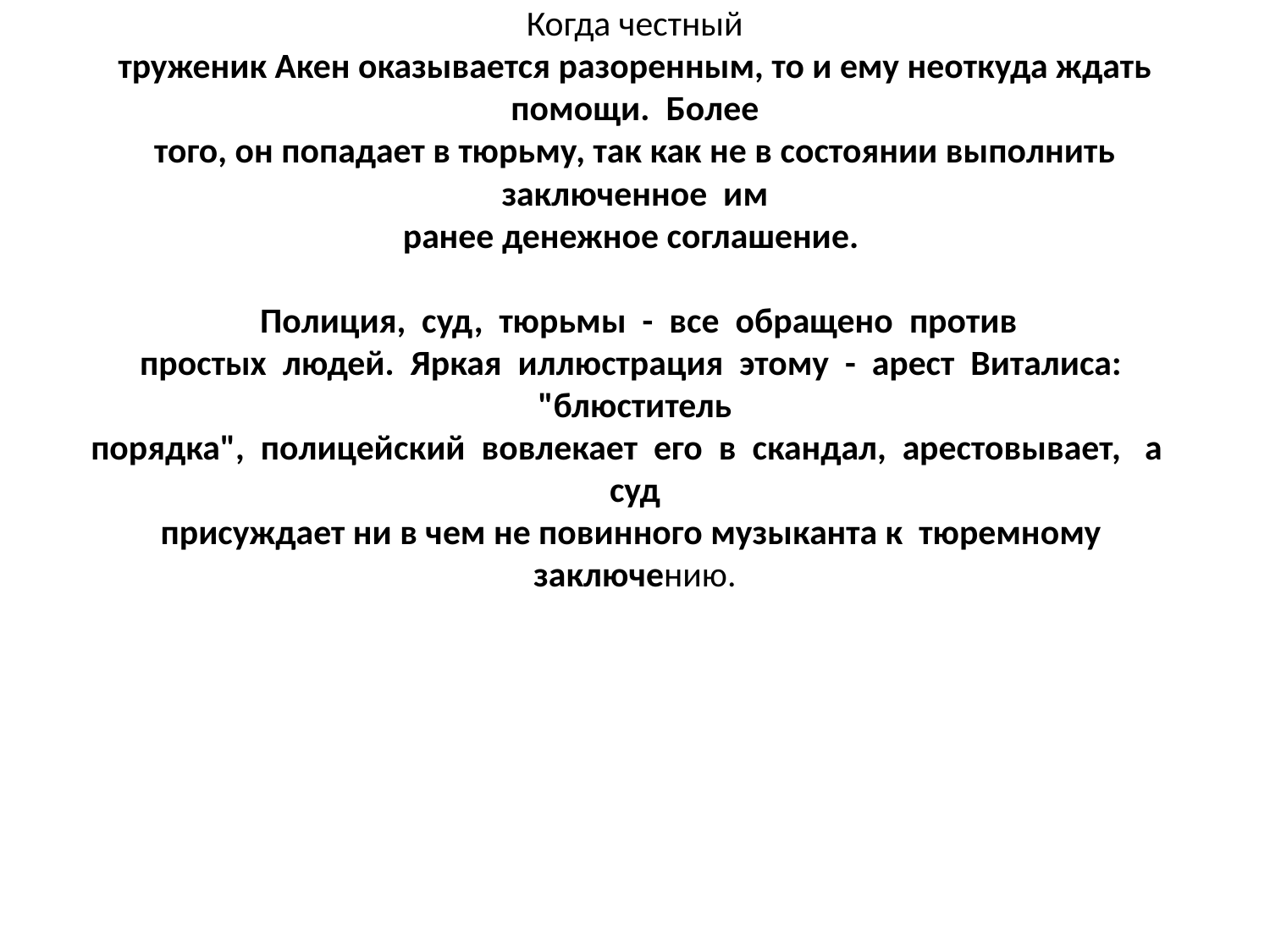

# Когда честный труженик Акен оказывается разоренным, то и ему неоткуда ждать помощи.  Более того, он попадает в тюрьму, так как не в состоянии выполнить заключенное  им ранее денежное соглашение. Полиция,  суд,  тюрьмы  -  все  обращено  против простых  людей.  Яркая  иллюстрация  этому  -  арест  Виталиса:  "блюститель порядка",  полицейский  вовлекает  его  в  скандал,  арестовывает,   а   суд присуждает ни в чем не повинного музыканта к  тюремному  заключению.